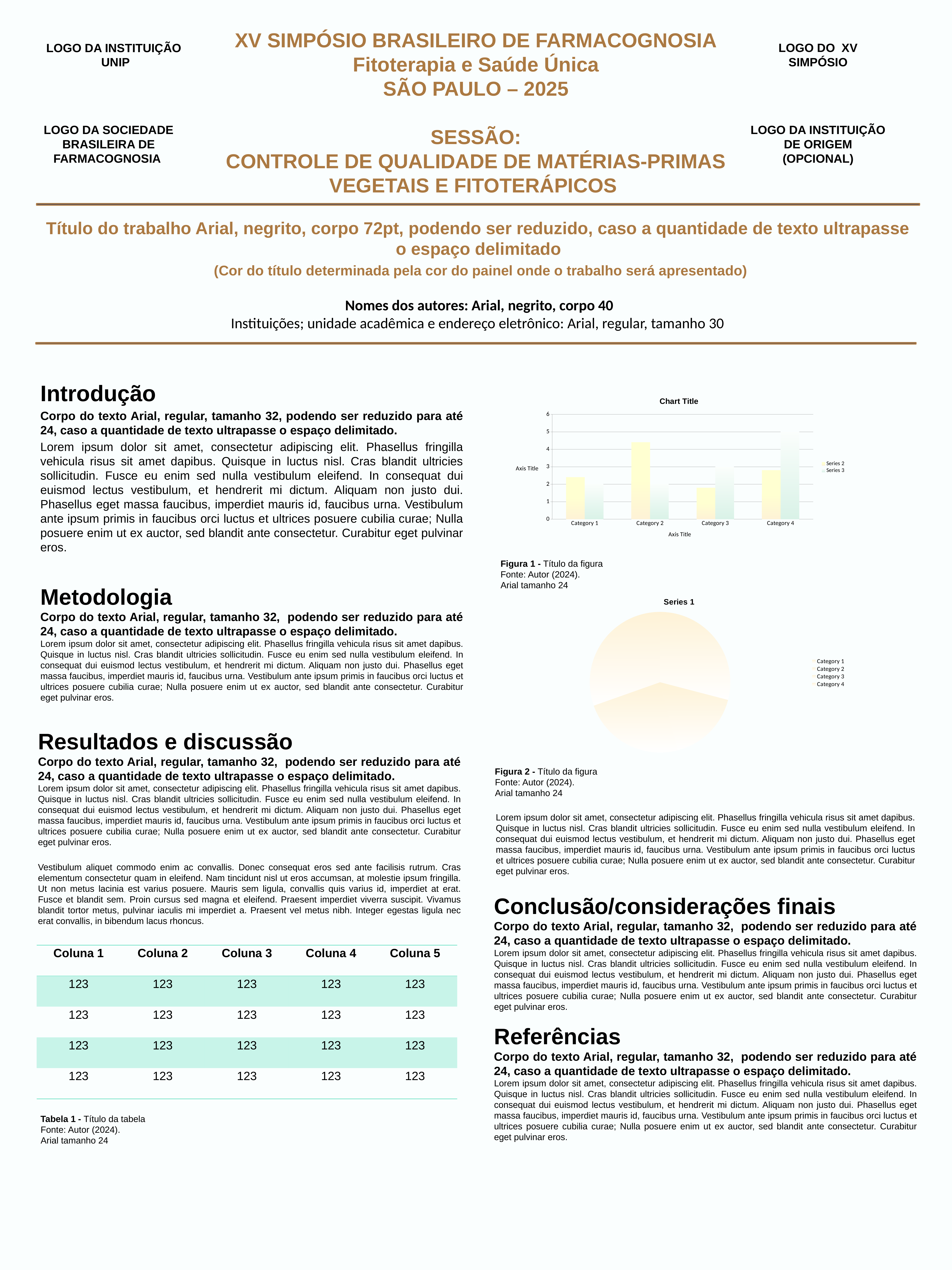

XV SIMPÓSIO BRASILEIRO DE FARMACOGNOSIA
Fitoterapia e Saúde Única
SÃO PAULO – 2025

SESSÃO:
CONTROLE DE QUALIDADE DE MATÉRIAS-PRIMAS VEGETAIS E FITOTERÁPICOS
LOGO DO  XV SIMPÓSIO
LOGO DA INSTITUIÇÃO
UNIP
LOGO DA INSTITUIÇÃO DE ORIGEM (OPCIONAL)
LOGO DA SOCIEDADE
BRASILEIRA DE FARMACOGNOSIA

Título do trabalho Arial, negrito, corpo 72pt, podendo ser reduzido, caso a quantidade de texto ultrapasse o espaço delimitado
 (Cor do título determinada pela cor do painel onde o trabalho será apresentado)
Nomes dos autores: Arial, negrito, corpo 40
Instituições; unidade acadêmica e endereço eletrônico: Arial, regular, tamanho 30

Introdução
Corpo do texto Arial, regular, tamanho 32, podendo ser reduzido para até 24, caso a quantidade de texto ultrapasse o espaço delimitado.
Lorem ipsum dolor sit amet, consectetur adipiscing elit. Phasellus fringilla vehicula risus sit amet dapibus. Quisque in luctus nisl. Cras blandit ultricies sollicitudin. Fusce eu enim sed nulla vestibulum eleifend. In consequat dui euismod lectus vestibulum, et hendrerit mi dictum. Aliquam non justo dui. Phasellus eget massa faucibus, imperdiet mauris id, faucibus urna. Vestibulum ante ipsum primis in faucibus orci luctus et ultrices posuere cubilia curae; Nulla posuere enim ut ex auctor, sed blandit ante consectetur. Curabitur eget pulvinar eros.

### Chart:

| Category | Series 2 | Series 3 |
|---|---|---|
| Category 1 | 2.4 | 2.0 |
| Category 2 | 4.4 | 2.0 |
| Category 3 | 1.8 | 3.0 |
| Category 4 | 2.8 | 5.0 |
Figura 1 - Título da figura Fonte: Autor (2024).
Arial tamanho 24

Metodologia
Corpo do texto Arial, regular, tamanho 32,  podendo ser reduzido para até 24, caso a quantidade de texto ultrapasse o espaço delimitado.
Lorem ipsum dolor sit amet, consectetur adipiscing elit. Phasellus fringilla vehicula risus sit amet dapibus. Quisque in luctus nisl. Cras blandit ultricies sollicitudin. Fusce eu enim sed nulla vestibulum eleifend. In consequat dui euismod lectus vestibulum, et hendrerit mi dictum. Aliquam non justo dui. Phasellus eget massa faucibus, imperdiet mauris id, faucibus urna. Vestibulum ante ipsum primis in faucibus orci luctus et ultrices posuere cubilia curae; Nulla posuere enim ut ex auctor, sed blandit ante consectetur. Curabitur eget pulvinar eros.

### Chart:

| Category | Series 1 | Series 2 | Series 3 |
|---|---|---|---|
| Category 1 | 4.3 | 2.4 | 2.0 |
| Category 2 | 2.5 | 4.4 | 2.0 |
| Category 3 | 3.5 | 1.8 | 3.0 |
| Category 4 | 4.5 | 2.8 | 5.0 |
Resultados e discussão
Corpo do texto Arial, regular, tamanho 32,  podendo ser reduzido para até 24, caso a quantidade de texto ultrapasse o espaço delimitado.
Lorem ipsum dolor sit amet, consectetur adipiscing elit. Phasellus fringilla vehicula risus sit amet dapibus. Quisque in luctus nisl. Cras blandit ultricies sollicitudin. Fusce eu enim sed nulla vestibulum eleifend. In consequat dui euismod lectus vestibulum, et hendrerit mi dictum. Aliquam non justo dui. Phasellus eget massa faucibus, imperdiet mauris id, faucibus urna. Vestibulum ante ipsum primis in faucibus orci luctus et ultrices posuere cubilia curae; Nulla posuere enim ut ex auctor, sed blandit ante consectetur. Curabitur eget pulvinar eros.

Vestibulum aliquet commodo enim ac convallis. Donec consequat eros sed ante facilisis rutrum. Cras elementum consectetur quam in eleifend. Nam tincidunt nisl ut eros accumsan, at molestie ipsum fringilla. Ut non metus lacinia est varius posuere. Mauris sem ligula, convallis quis varius id, imperdiet at erat. Fusce et blandit sem. Proin cursus sed magna et eleifend. Praesent imperdiet viverra suscipit. Vivamus blandit tortor metus, pulvinar iaculis mi imperdiet a. Praesent vel metus nibh. Integer egestas ligula nec erat convallis, in bibendum lacus rhoncus.
Figura 2 - Título da figura
Fonte: Autor (2024).
Arial tamanho 24

Lorem ipsum dolor sit amet, consectetur adipiscing elit. Phasellus fringilla vehicula risus sit amet dapibus. Quisque in luctus nisl. Cras blandit ultricies sollicitudin. Fusce eu enim sed nulla vestibulum eleifend. In consequat dui euismod lectus vestibulum, et hendrerit mi dictum. Aliquam non justo dui. Phasellus eget massa faucibus, imperdiet mauris id, faucibus urna. Vestibulum ante ipsum primis in faucibus orci luctus et ultrices posuere cubilia curae; Nulla posuere enim ut ex auctor, sed blandit ante consectetur. Curabitur eget pulvinar eros.
Conclusão/considerações finais
Corpo do texto Arial, regular, tamanho 32,  podendo ser reduzido para até 24, caso a quantidade de texto ultrapasse o espaço delimitado.
Lorem ipsum dolor sit amet, consectetur adipiscing elit. Phasellus fringilla vehicula risus sit amet dapibus. Quisque in luctus nisl. Cras blandit ultricies sollicitudin. Fusce eu enim sed nulla vestibulum eleifend. In consequat dui euismod lectus vestibulum, et hendrerit mi dictum. Aliquam non justo dui. Phasellus eget massa faucibus, imperdiet mauris id, faucibus urna. Vestibulum ante ipsum primis in faucibus orci luctus et ultrices posuere cubilia curae; Nulla posuere enim ut ex auctor, sed blandit ante consectetur. Curabitur eget pulvinar eros.
| Coluna 1 | Coluna 2 | Coluna 3 | Coluna 4 | Coluna 5 |
| --- | --- | --- | --- | --- |
| 123 | 123 | 123 | 123 | 123 |
| 123 | 123 | 123 | 123 | 123 |
| 123 | 123 | 123 | 123 | 123 |
| 123 | 123 | 123 | 123 | 123 |
Referências
Corpo do texto Arial, regular, tamanho 32,  podendo ser reduzido para até 24, caso a quantidade de texto ultrapasse o espaço delimitado.
Lorem ipsum dolor sit amet, consectetur adipiscing elit. Phasellus fringilla vehicula risus sit amet dapibus. Quisque in luctus nisl. Cras blandit ultricies sollicitudin. Fusce eu enim sed nulla vestibulum eleifend. In consequat dui euismod lectus vestibulum, et hendrerit mi dictum. Aliquam non justo dui. Phasellus eget massa faucibus, imperdiet mauris id, faucibus urna. Vestibulum ante ipsum primis in faucibus orci luctus et ultrices posuere cubilia curae; Nulla posuere enim ut ex auctor, sed blandit ante consectetur. Curabitur eget pulvinar eros.
Tabela 1 - Título da tabela
Fonte: Autor (2024).
Arial tamanho 24